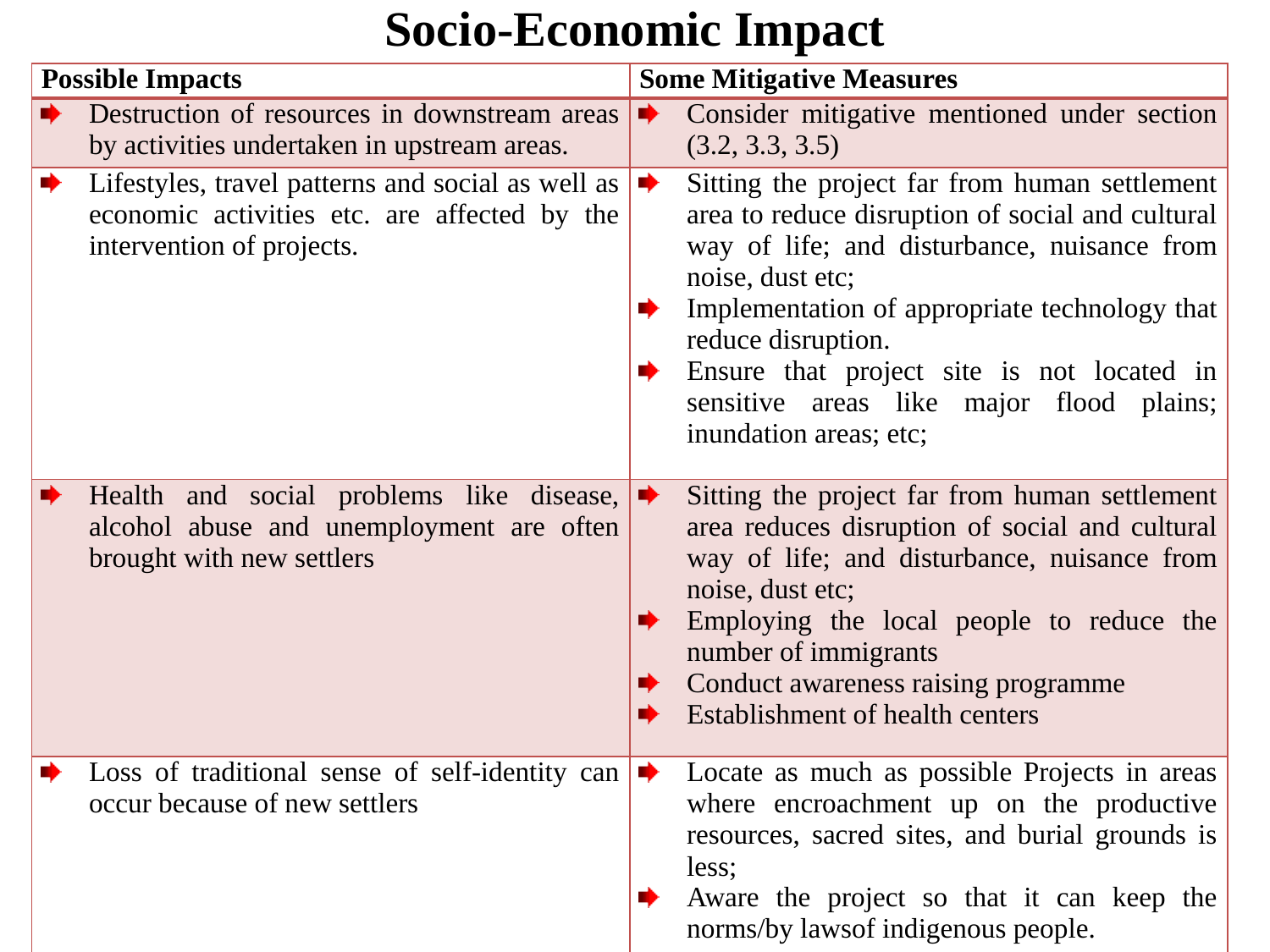

# Socio-Economic Impact
| Possible Impacts | Some Mitigative Measures |
| --- | --- |
| Destruction of resources in downstream areas by activities undertaken in upstream areas. | Consider mitigative mentioned under section (3.2, 3.3, 3.5) |
| Lifestyles, travel patterns and social as well as economic activities etc. are affected by the intervention of projects. | Sitting the project far from human settlement area to reduce disruption of social and cultural way of life; and disturbance, nuisance from noise, dust etc; Implementation of appropriate technology that reduce disruption. Ensure that project site is not located in sensitive areas like major flood plains; inundation areas; etc; |
| Health and social problems like disease, alcohol abuse and unemployment are often brought with new settlers | Sitting the project far from human settlement area reduces disruption of social and cultural way of life; and disturbance, nuisance from noise, dust etc; Employing the local people to reduce the number of immigrants Conduct awareness raising programme Establishment of health centers |
| Loss of traditional sense of self-identity can occur because of new settlers | Locate as much as possible Projects in areas where encroachment up on the productive resources, sacred sites, and burial grounds is less; Aware the project so that it can keep the norms/by lawsof indigenous people. |